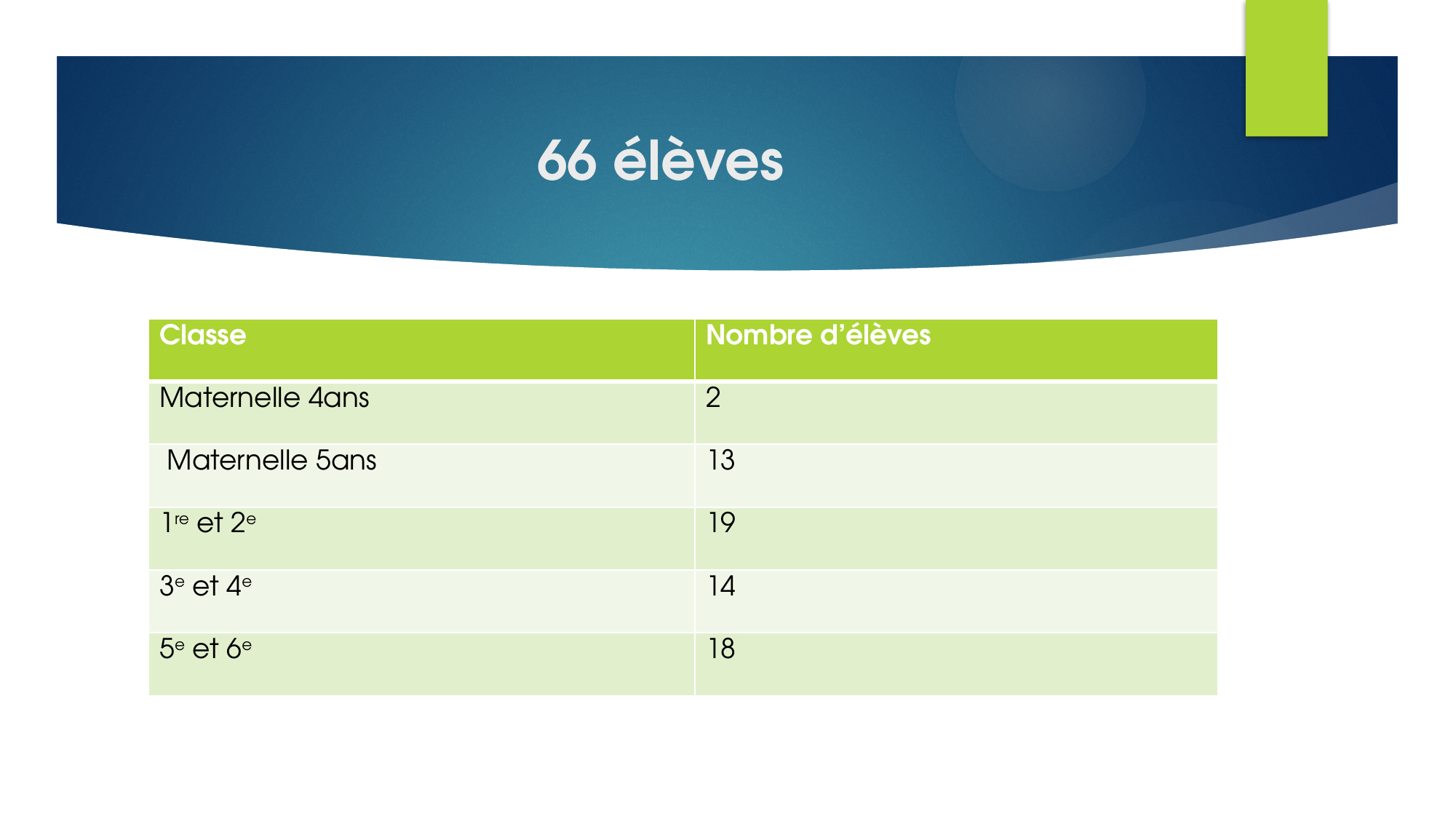

# 66 élèves
| Classe | Nombre d’élèves |
| --- | --- |
| Maternelle 4ans | 2 |
| Maternelle 5ans | 13 |
| 1re et 2e | 19 |
| 3e et 4e | 14 |
| 5e et 6e | 18 |